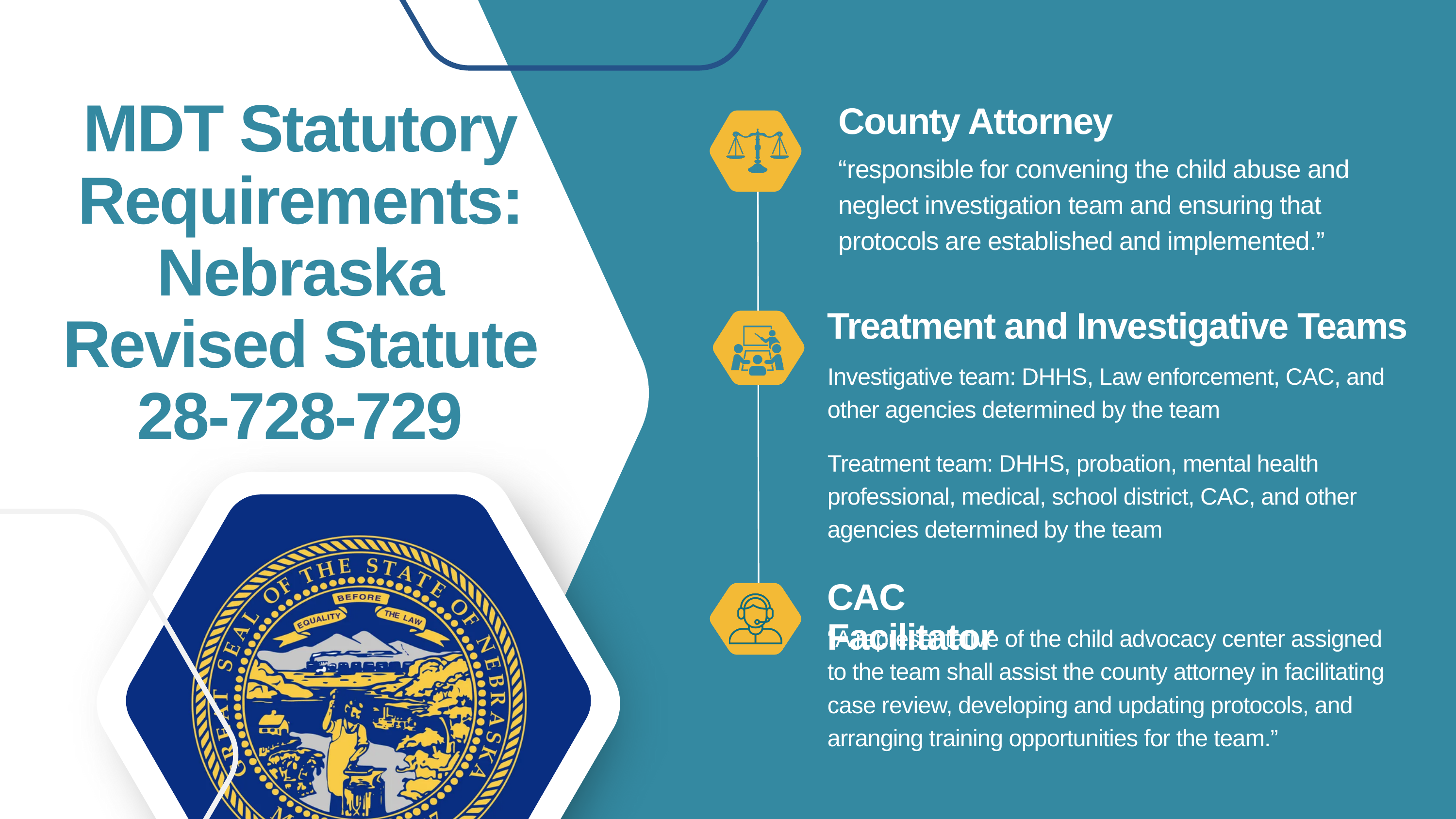

MDT Statutory Requirements: Nebraska Revised Statute 28-728-729
County Attorney

“responsible for convening the child abuse and neglect investigation team and ensuring that protocols are established and implemented.”

Treatment and Investigative Teams

Investigative team: DHHS, Law enforcement, CAC, and other agencies determined by the team

Treatment team: DHHS, probation, mental health professional, medical, school district, CAC, and other agencies determined by the team

CAC Facilitator

“A representative of the child advocacy center assigned to the team shall assist the county attorney in facilitating case review, developing and updating protocols, and arranging training opportunities for the team.”